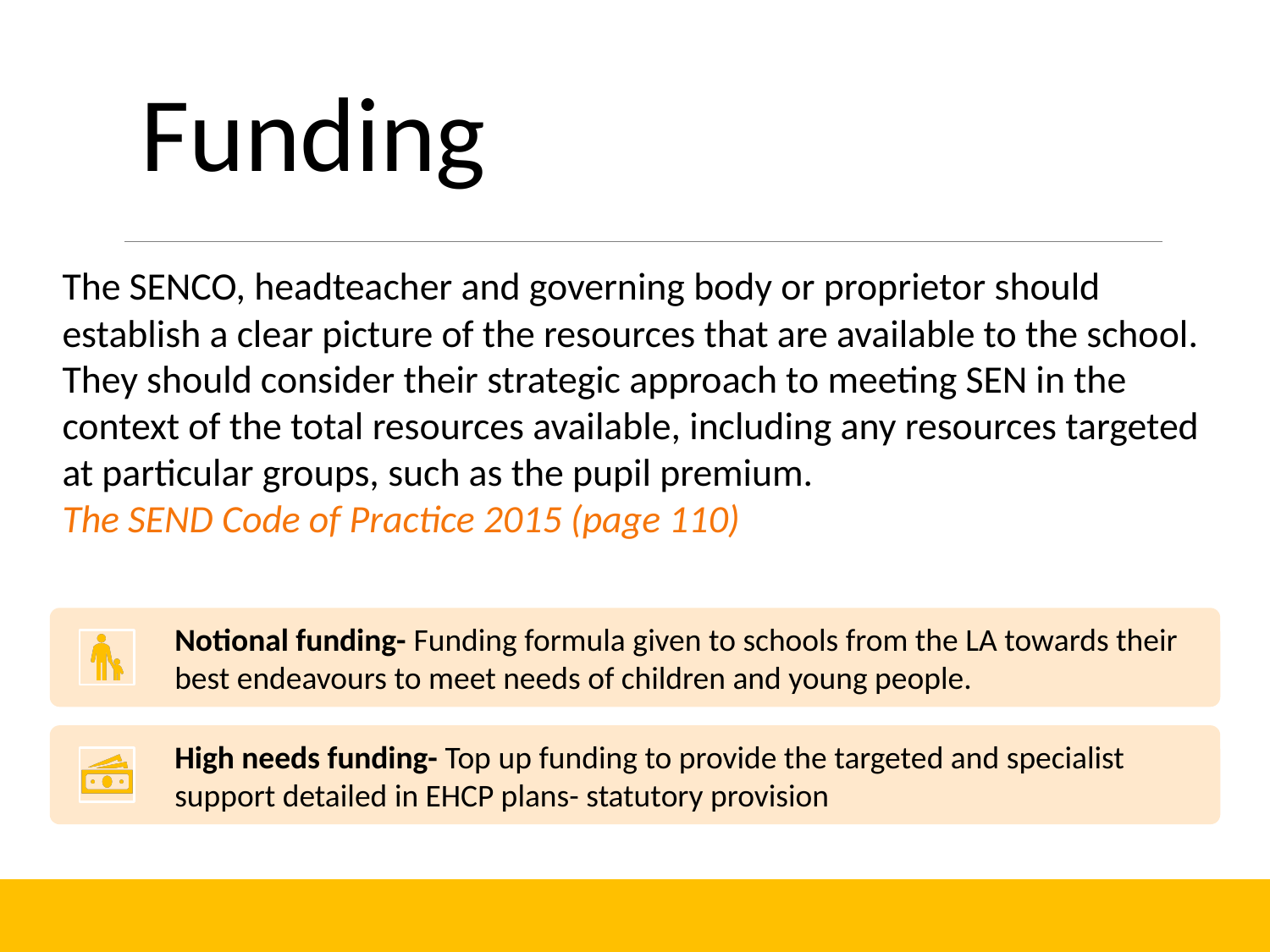

Funding
The SENCO, headteacher and governing body or proprietor should establish a clear picture of the resources that are available to the school. They should consider their strategic approach to meeting SEN in the context of the total resources available, including any resources targeted at particular groups, such as the pupil premium.
The SEND Code of Practice 2015 (page 110)
Notional funding- Funding formula given to schools from the LA towards their best endeavours to meet needs of children and young people.
High needs funding- Top up funding to provide the targeted and specialist support detailed in EHCP plans- statutory provision